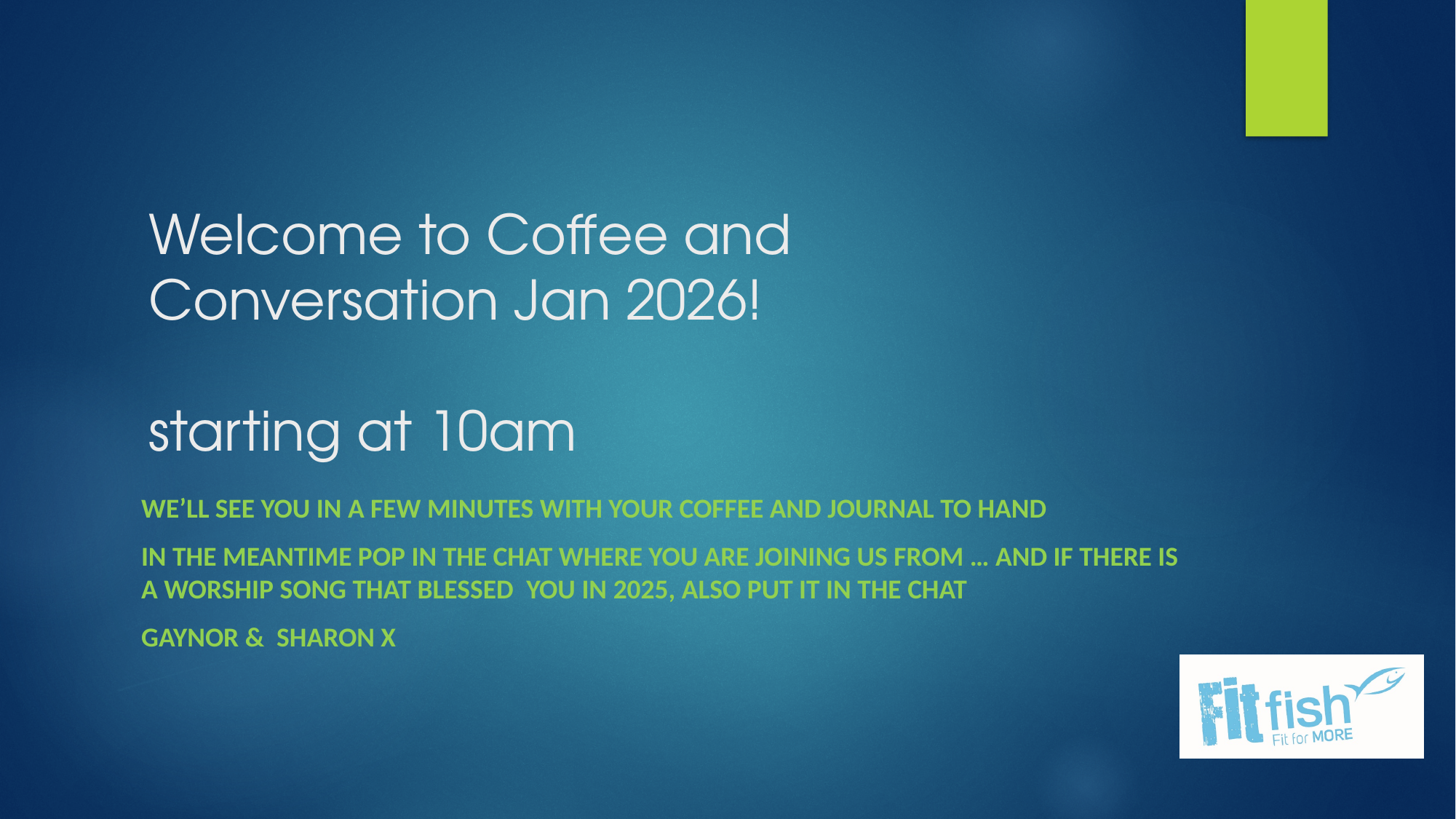

# Welcome to Coffee and Conversation Jan 2026! starting at 10am
We’ll see you in a few minutes with your coffee and journal to hand
In the meantime pop in the chat where you are joining us from … AND IF THERE IS A WORSHIP SONG THAT BLESSED  YOU IN 2025, ALSO PUT IT IN THE CHAT
Gaynor &  Sharon x